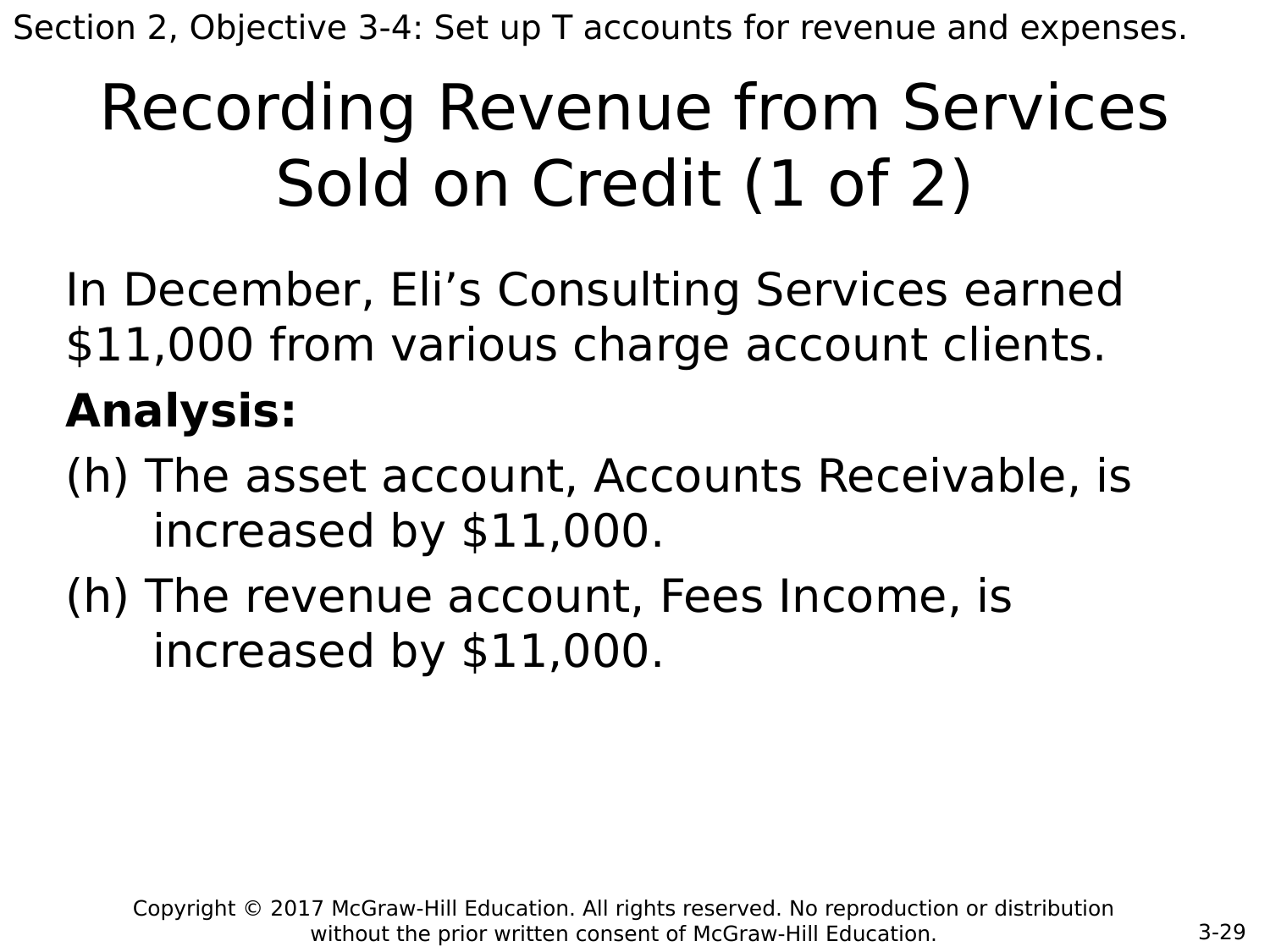

Section 2, Objective 3-4: Set up T accounts for revenue and expenses.
# Recording Revenue from Services Sold on Credit (1 of 2)
In December, Eli’s Consulting Services earned
$11,000 from various charge account clients.
Analysis:
(h) The asset account, Accounts Receivable, is increased by $11,000.
(h) The revenue account, Fees Income, is increased by $11,000.